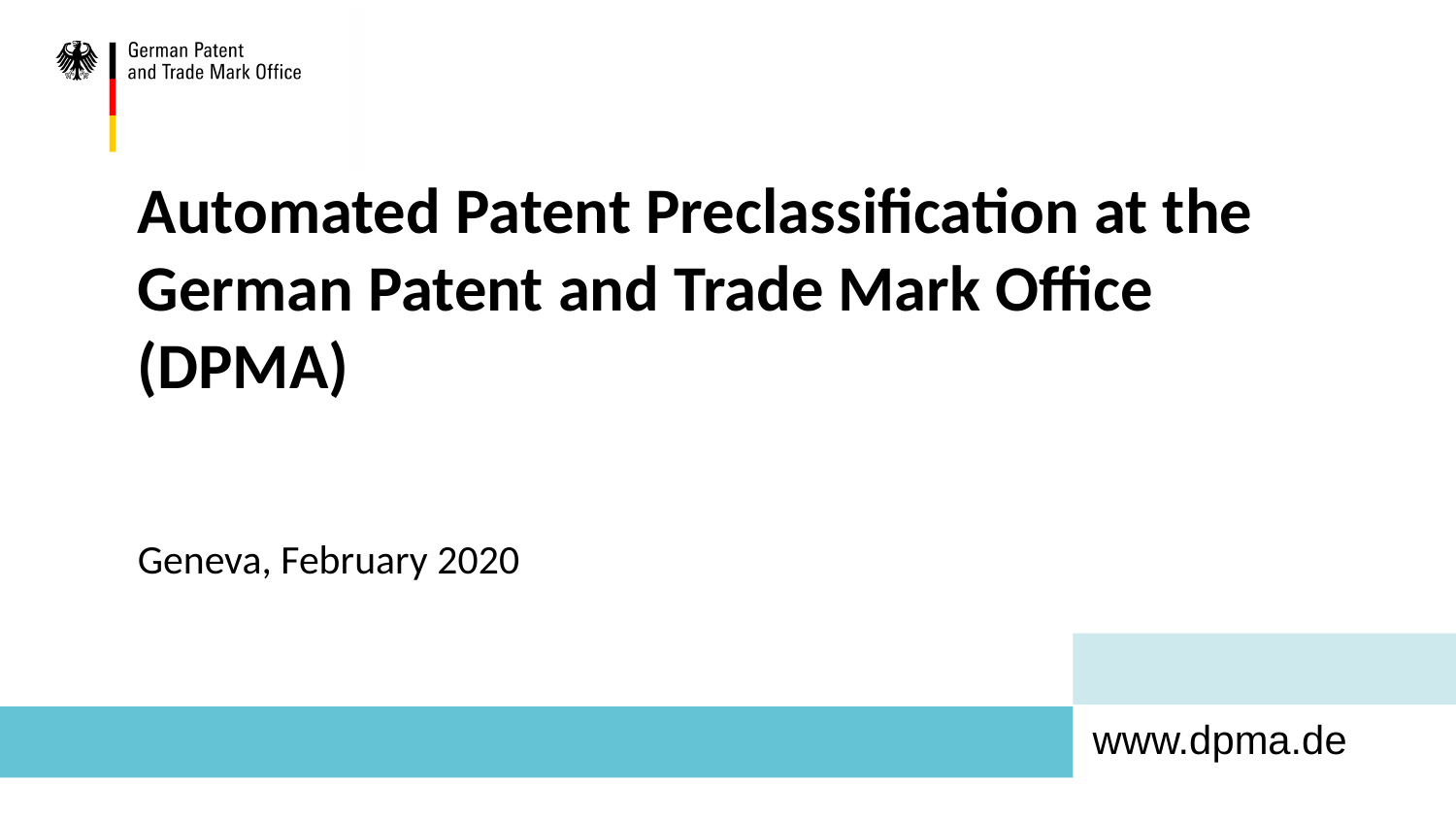

# Automated Patent Preclassification at the German Patent and Trade Mark Office (DPMA)

Geneva, February 2020